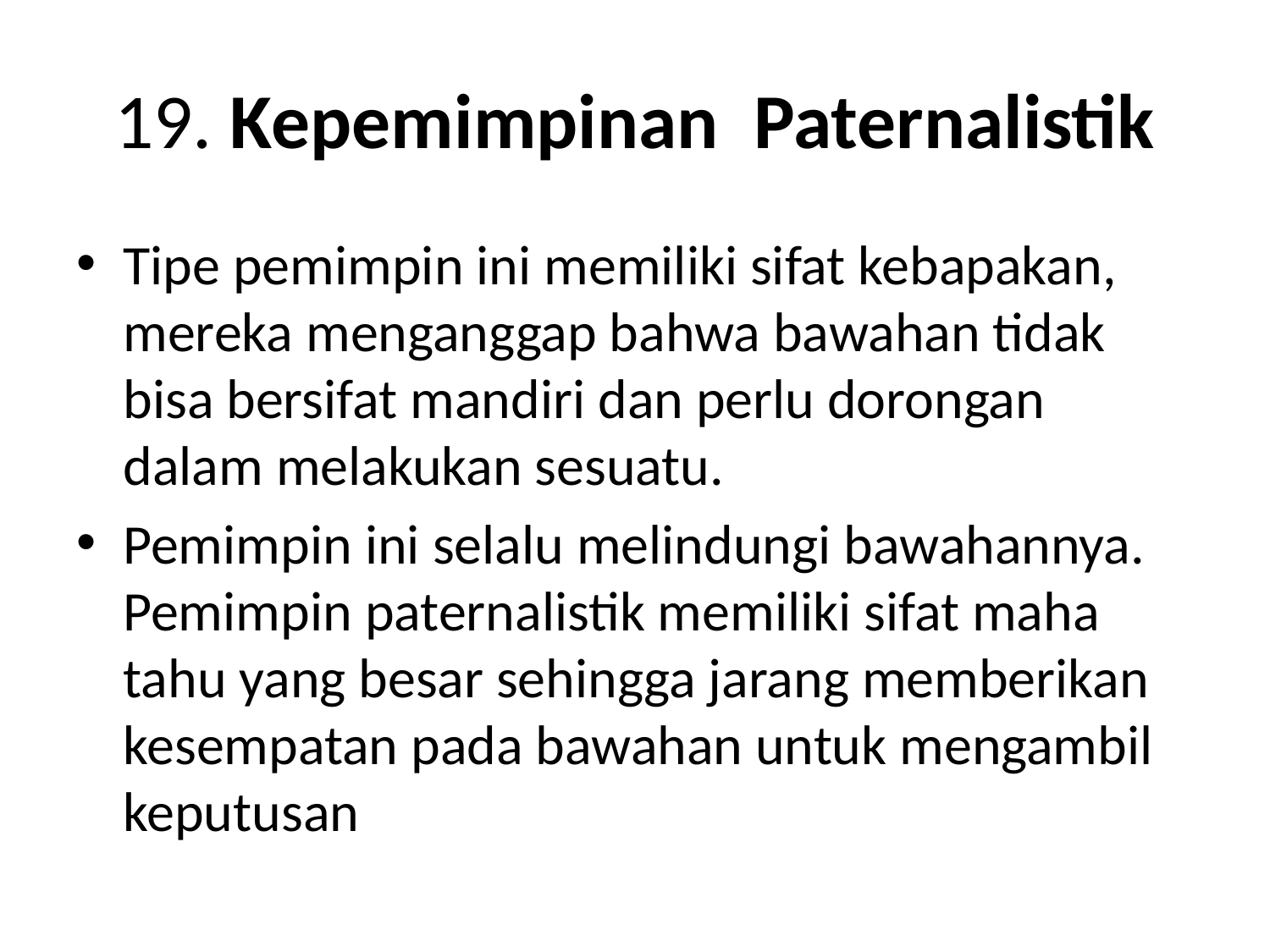

# 19. Kepemimpinan  Paternalistik
Tipe pemimpin ini memiliki sifat kebapakan, mereka menganggap bahwa bawahan tidak bisa bersifat mandiri dan perlu dorongan dalam melakukan sesuatu.
Pemimpin ini selalu melindungi bawahannya. Pemimpin paternalistik memiliki sifat maha tahu yang besar sehingga jarang memberikan kesempatan pada bawahan untuk mengambil keputusan